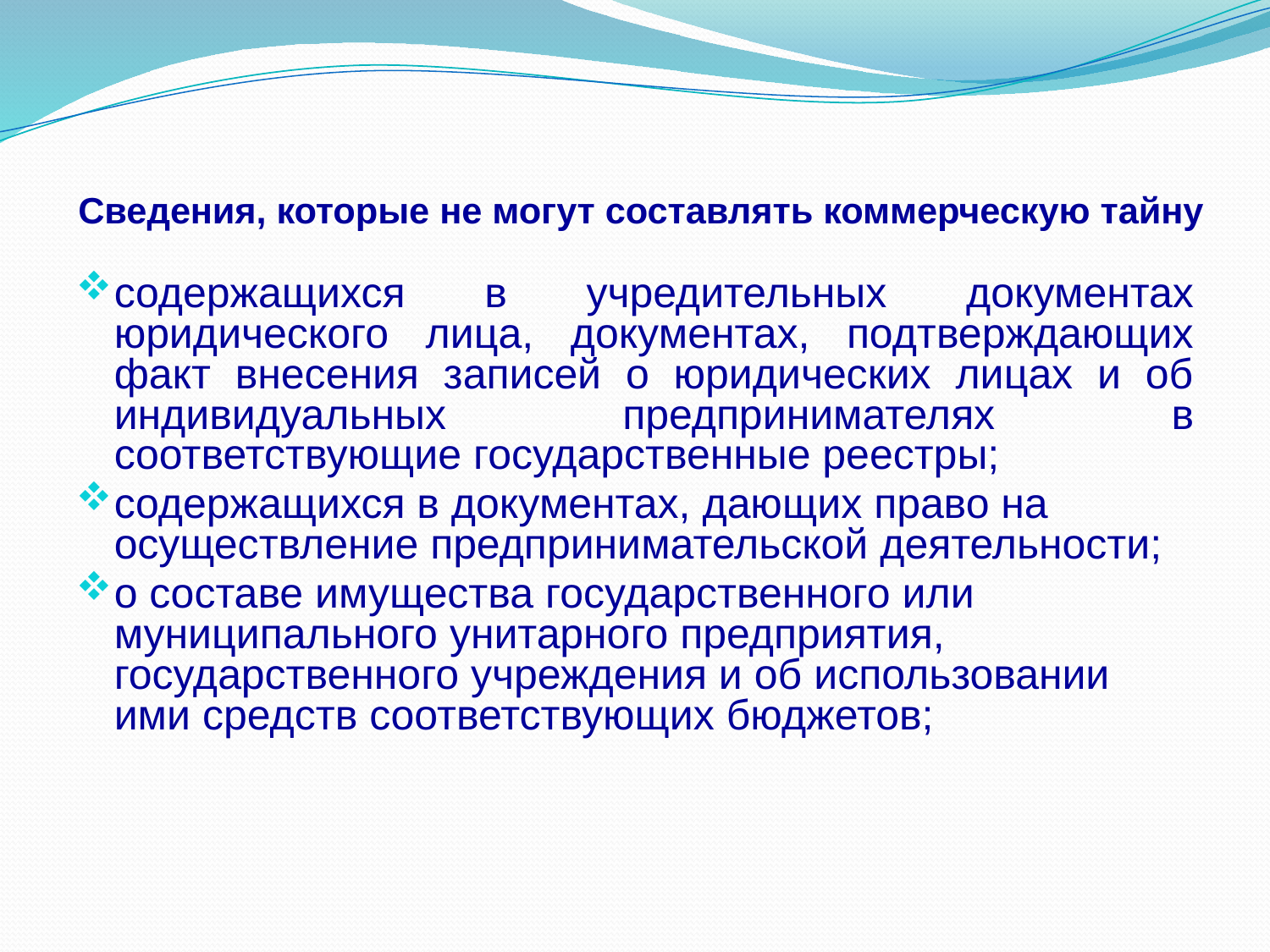

# Сведения, которые не могут составлять коммерческую тайну
содержащихся в учредительных документах юридического лица, документах, подтверждающих факт внесения записей о юридических лицах и об индивидуальных предпринимателях в соответствующие государственные реестры;
содержащихся в документах, дающих право на осуществление предпринимательской деятельности;
о составе имущества государственного или муниципального унитарного предприятия, государственного учреждения и об использовании ими средств соответствующих бюджетов;